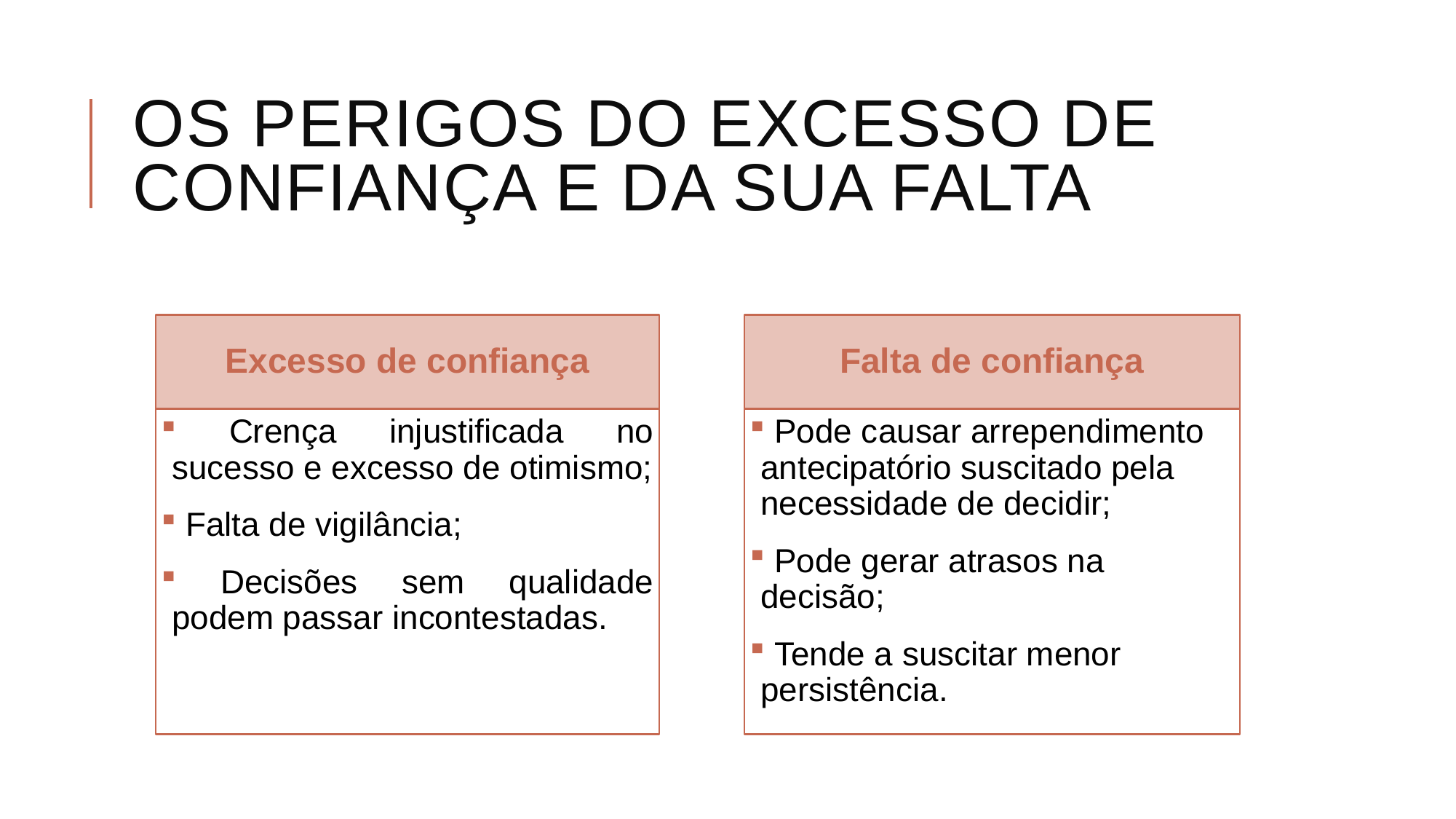

# Os perigos do excesso de confiança e da sua falta
Excesso de confiança
Falta de confiança
 Crença injustificada no sucesso e excesso de otimismo;
 Falta de vigilância;
 Decisões sem qualidade podem passar incontestadas.
 Pode causar arrependimento antecipatório suscitado pela necessidade de decidir;
 Pode gerar atrasos na decisão;
 Tende a suscitar menor persistência.